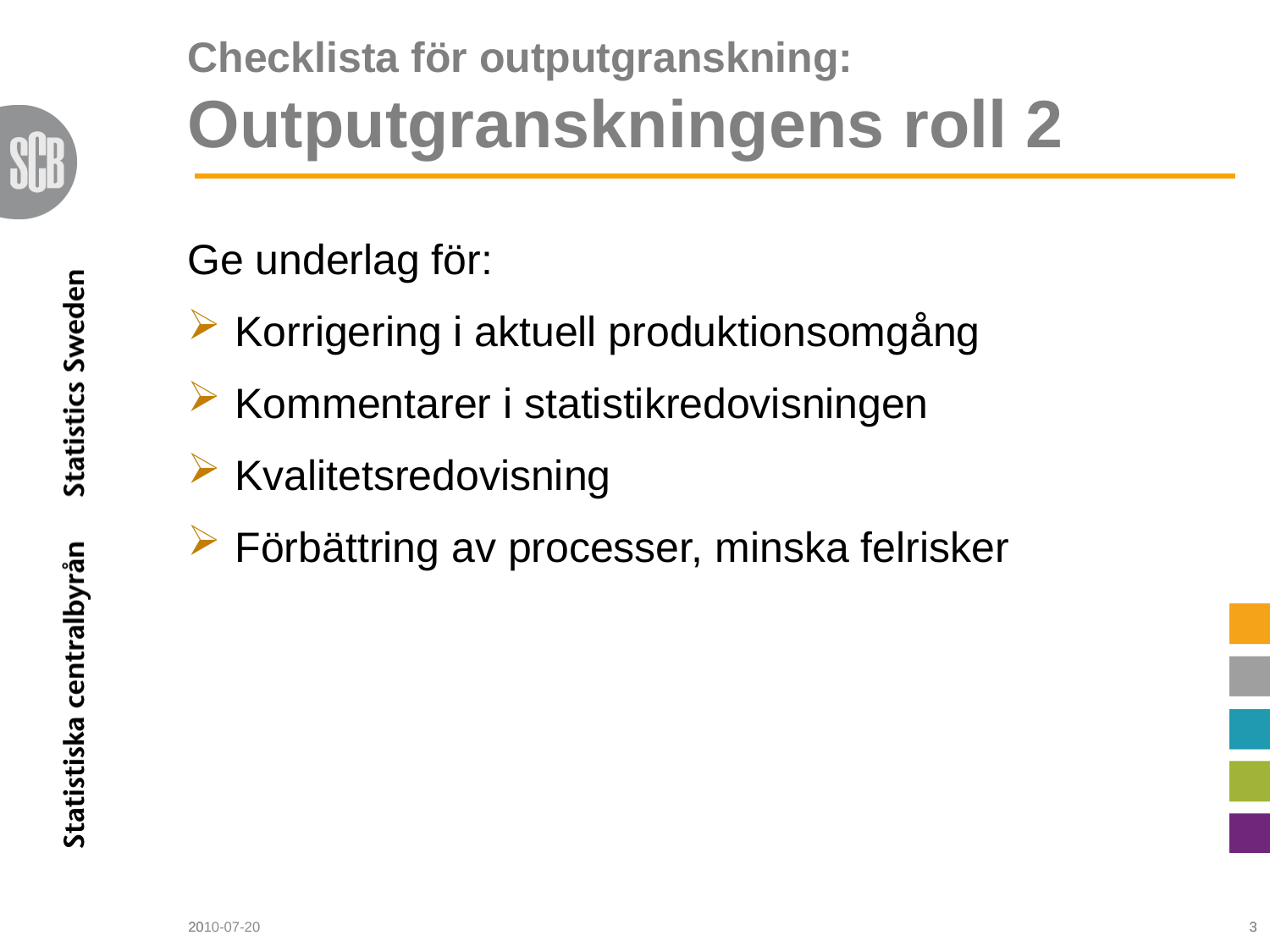

# Checklista för outputgranskning: Outputgranskningens roll 2
Ge underlag för:
Korrigering i aktuell produktionsomgång
Kommentarer i statistikredovisningen
Kvalitetsredovisning
Förbättring av processer, minska felrisker
2010-07-20
20
3
3